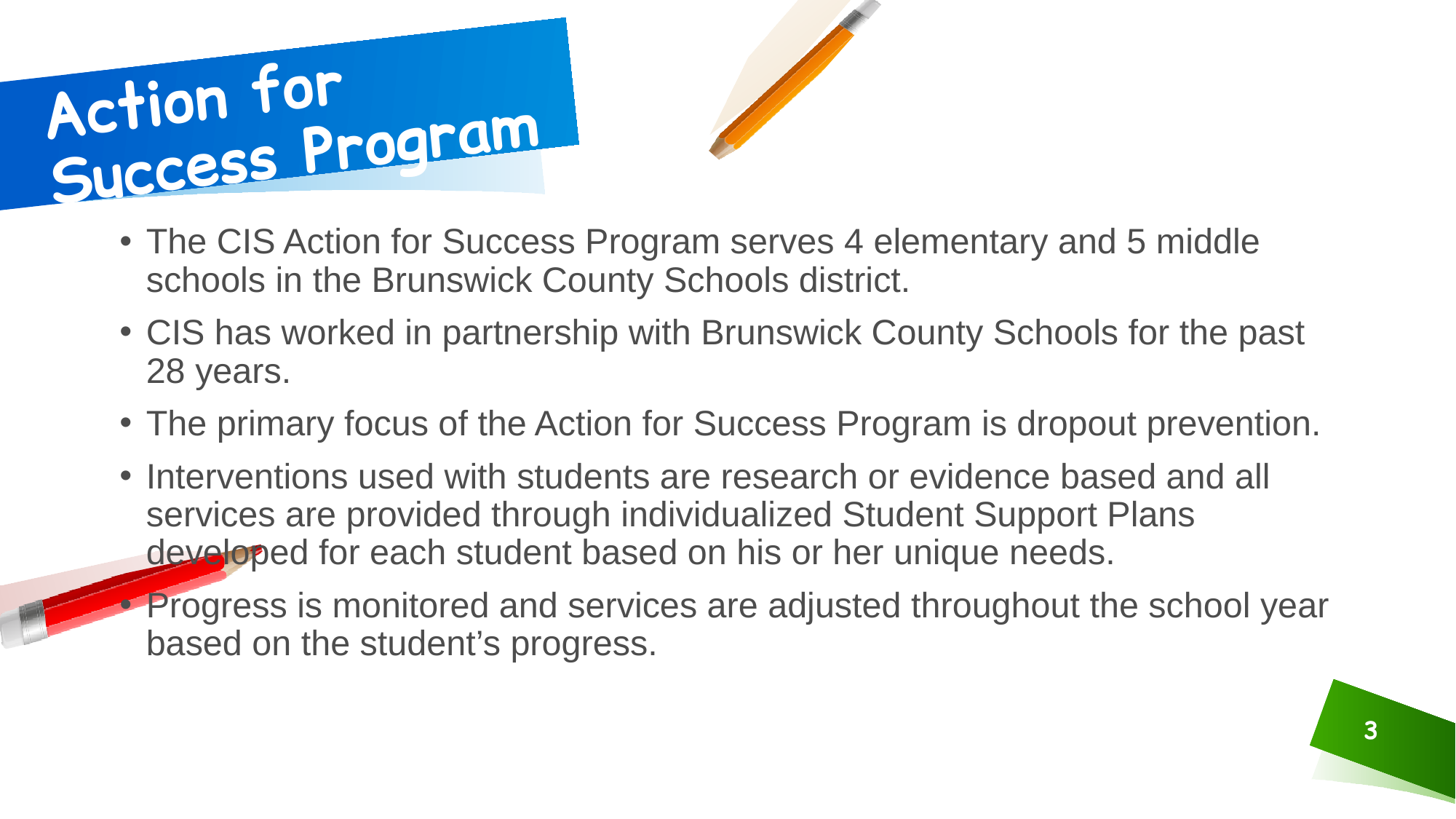

# Action for Success Program
The CIS Action for Success Program serves 4 elementary and 5 middle schools in the Brunswick County Schools district.
CIS has worked in partnership with Brunswick County Schools for the past 28 years.
The primary focus of the Action for Success Program is dropout prevention.
Interventions used with students are research or evidence based and all services are provided through individualized Student Support Plans developed for each student based on his or her unique needs.
Progress is monitored and services are adjusted throughout the school year based on the student’s progress.

3